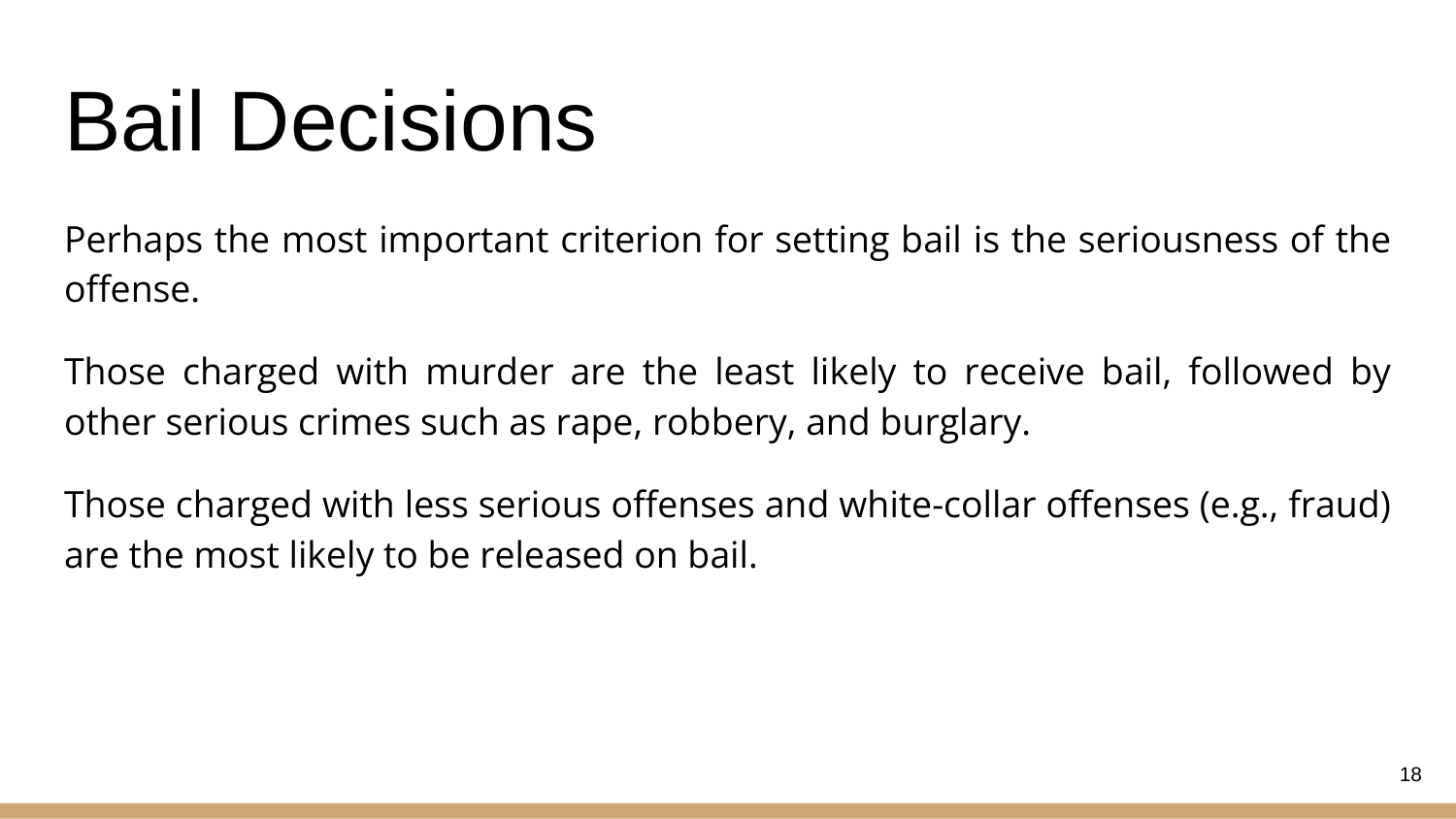

# Bail Decisions
Perhaps the most important criterion for setting bail is the seriousness of the offense.
Those charged with murder are the least likely to receive bail, followed by other serious crimes such as rape, robbery, and burglary.
Those charged with less serious offenses and white-collar offenses (e.g., fraud) are the most likely to be released on bail.
18